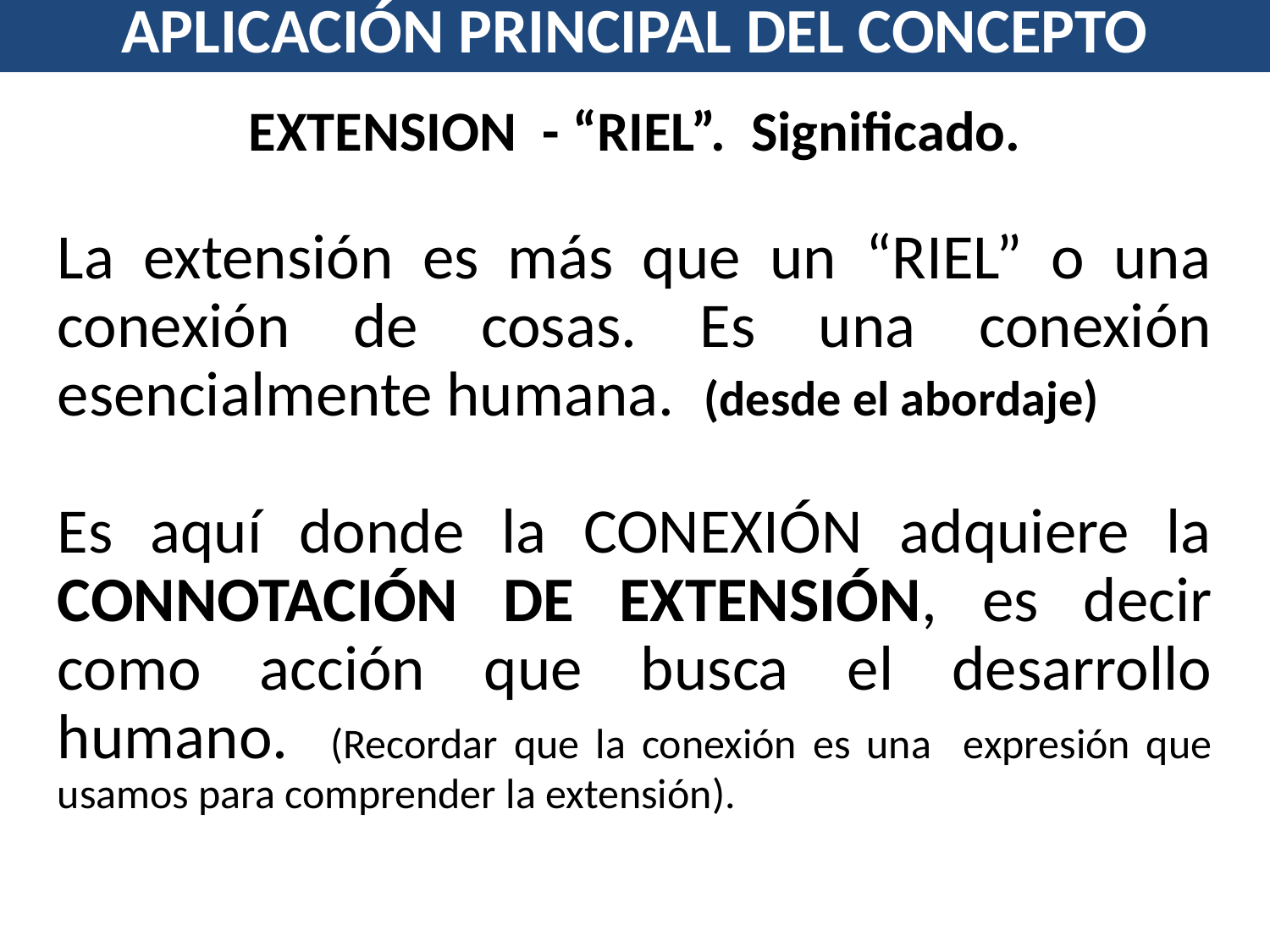

APLICACIÓN PRINCIPAL DEL CONCEPTO
EXTENSION  - “RIEL”.  Significado.

La extensión es más que un “RIEL” o una conexión de cosas. Es una conexión esencialmente humana.  (desde el abordaje)

Es aquí donde la CONEXIÓN adquiere la CONNOTACIÓN DE EXTENSIÓN, es decir como acción que busca el desarrollo humano.  (Recordar que la conexión es una  expresión que usamos para comprender la extensión).